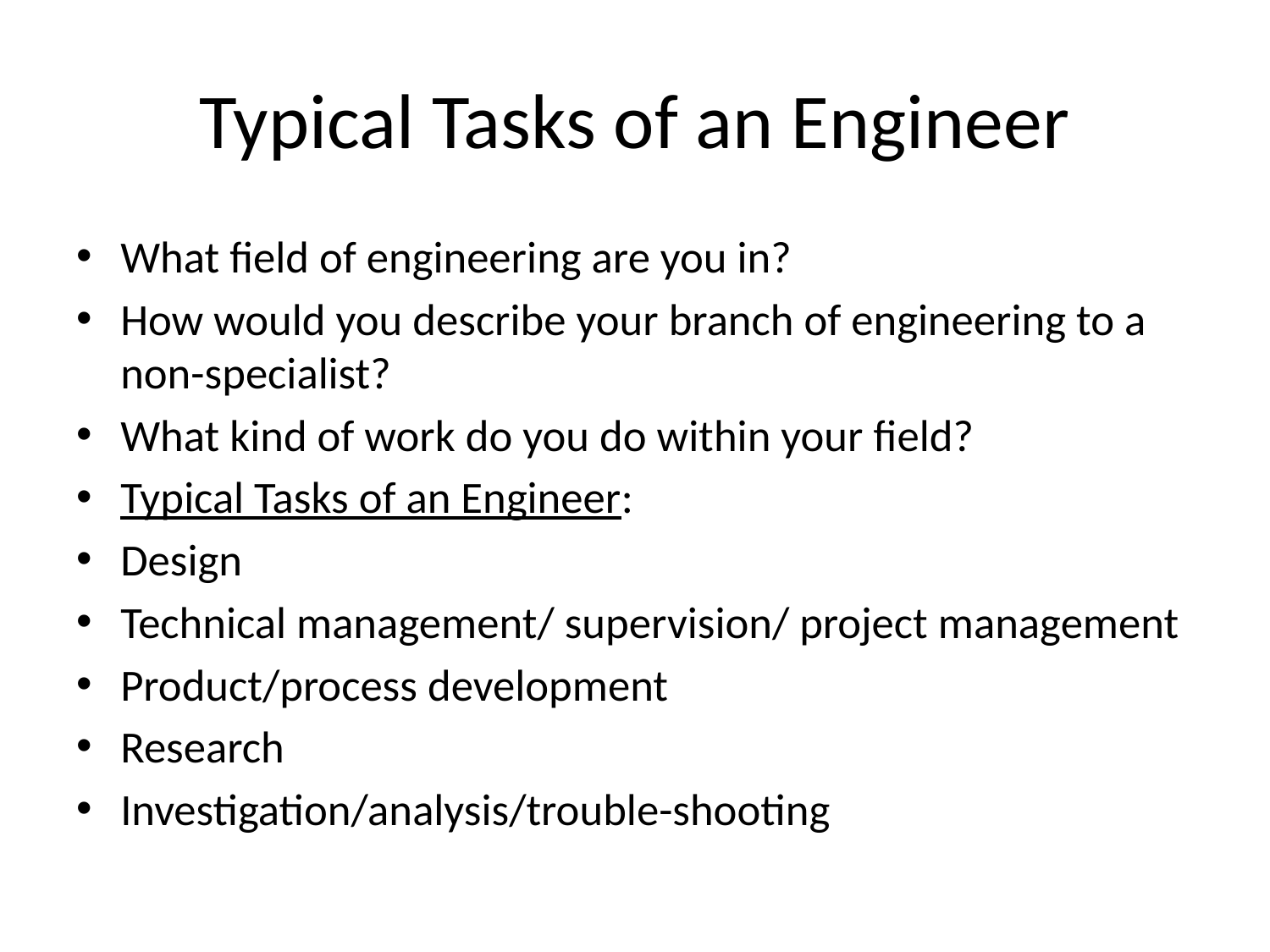

# Typical Tasks of an Engineer
What field of engineering are you in?
How would you describe your branch of engineering to a non-specialist?
What kind of work do you do within your field?
Typical Tasks of an Engineer:
Design
Technical management/ supervision/ project management
Product/process development
Research
Investigation/analysis/trouble-shooting